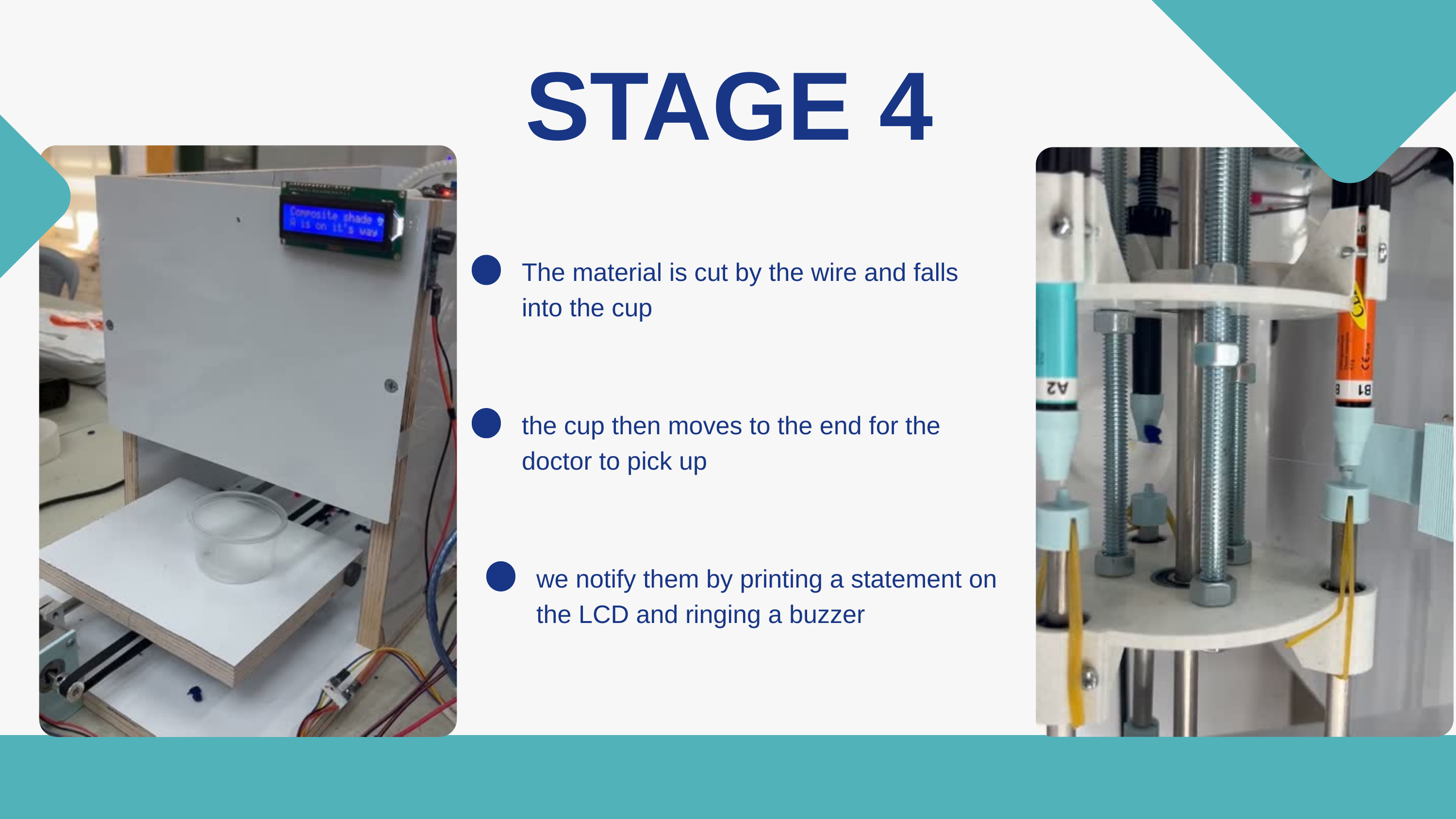

STAGE 4

The material is cut by the wire and falls into the cup

the cup then moves to the end for the doctor to pick up

we notify them by printing a statement on the LCD and ringing a buzzer